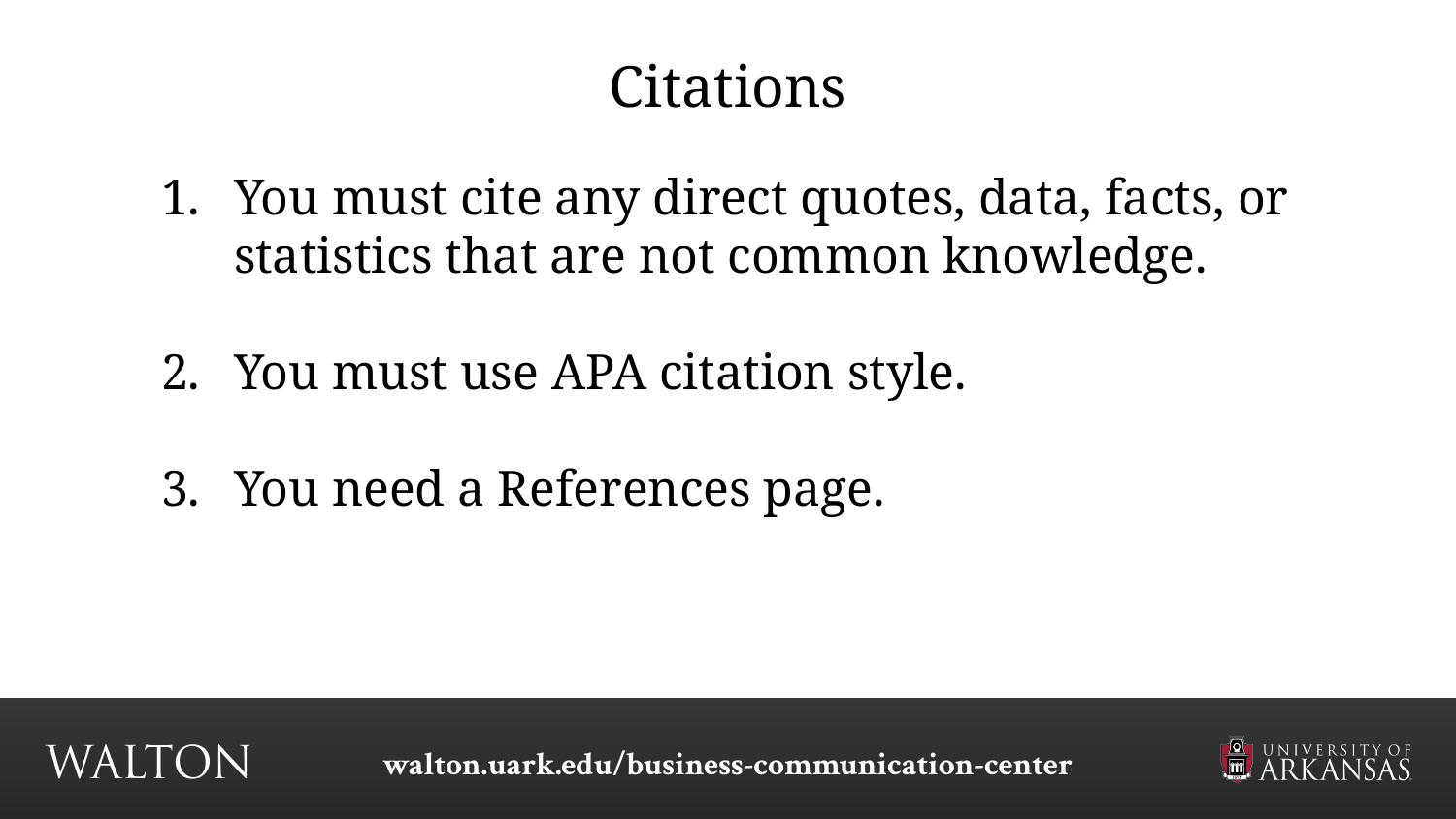

Citations
You must cite any direct quotes, data, facts, or statistics that are not common knowledge.
You must use APA citation style.
You need a References page.
walton.uark.edu/business-communication-center